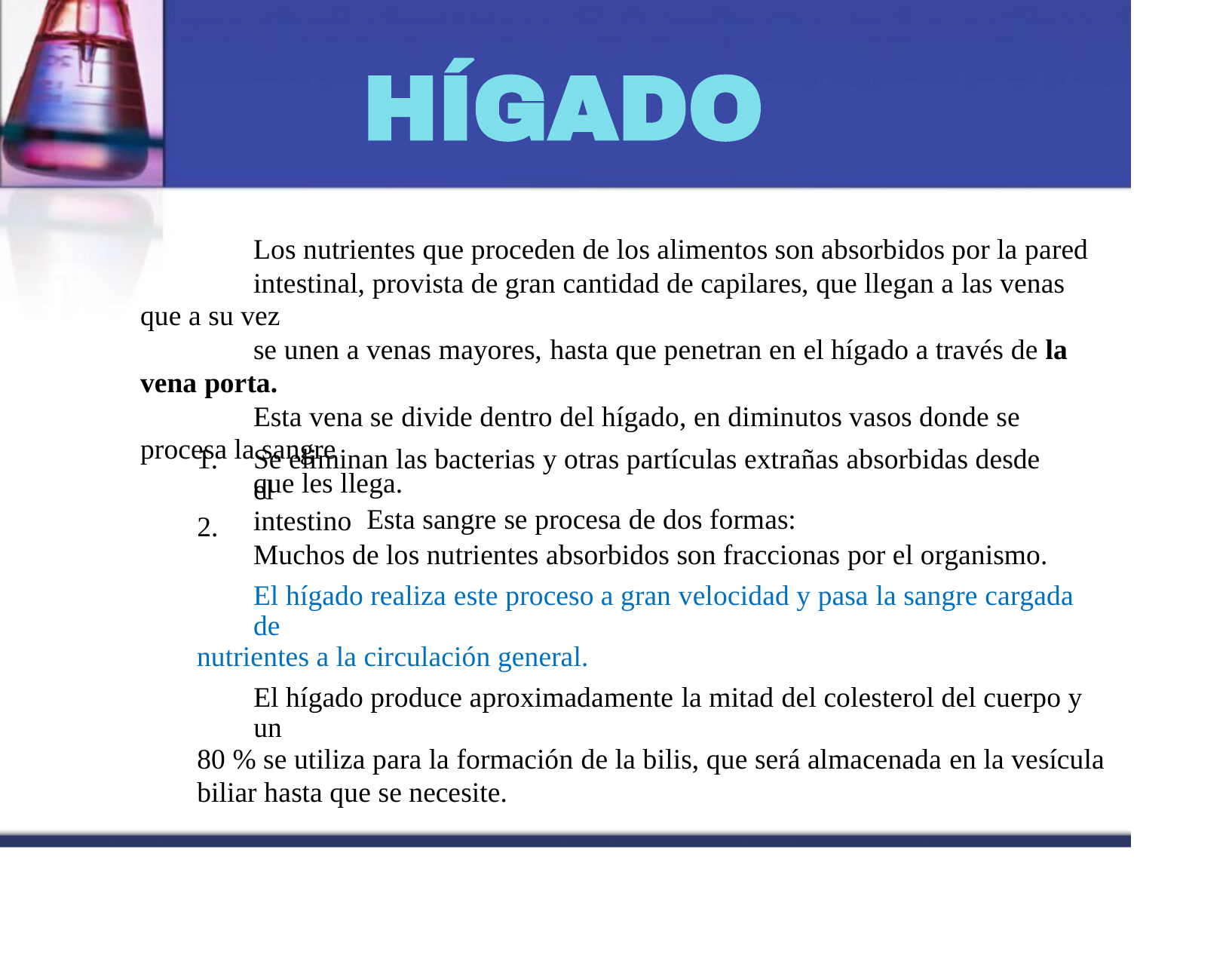

HÍGADO
Los nutrientes que proceden de los alimentos son absorbidos por la pared
intestinal, provista de gran cantidad de capilares, que llegan a las venas que a su vez
se unen a venas mayores, hasta que penetran en el hígado a través de la vena porta.
Esta vena se divide dentro del hígado, en diminutos vasos donde se procesa la sangre
que les llega.
Esta sangre se procesa de dos formas:
1.
Se eliminan las bacterias y otras partículas extrañas absorbidas desde el
intestino
Muchos de los nutrientes absorbidos son fraccionas por el organismo.
2.
El hígado realiza este proceso a gran velocidad y pasa la sangre cargada de
nutrientes a la circulación general.
El hígado produce aproximadamente la mitad del colesterol del cuerpo y un
80 % se utiliza para la formación de la bilis, que será almacenada en la vesícula
biliar hasta que se necesite.